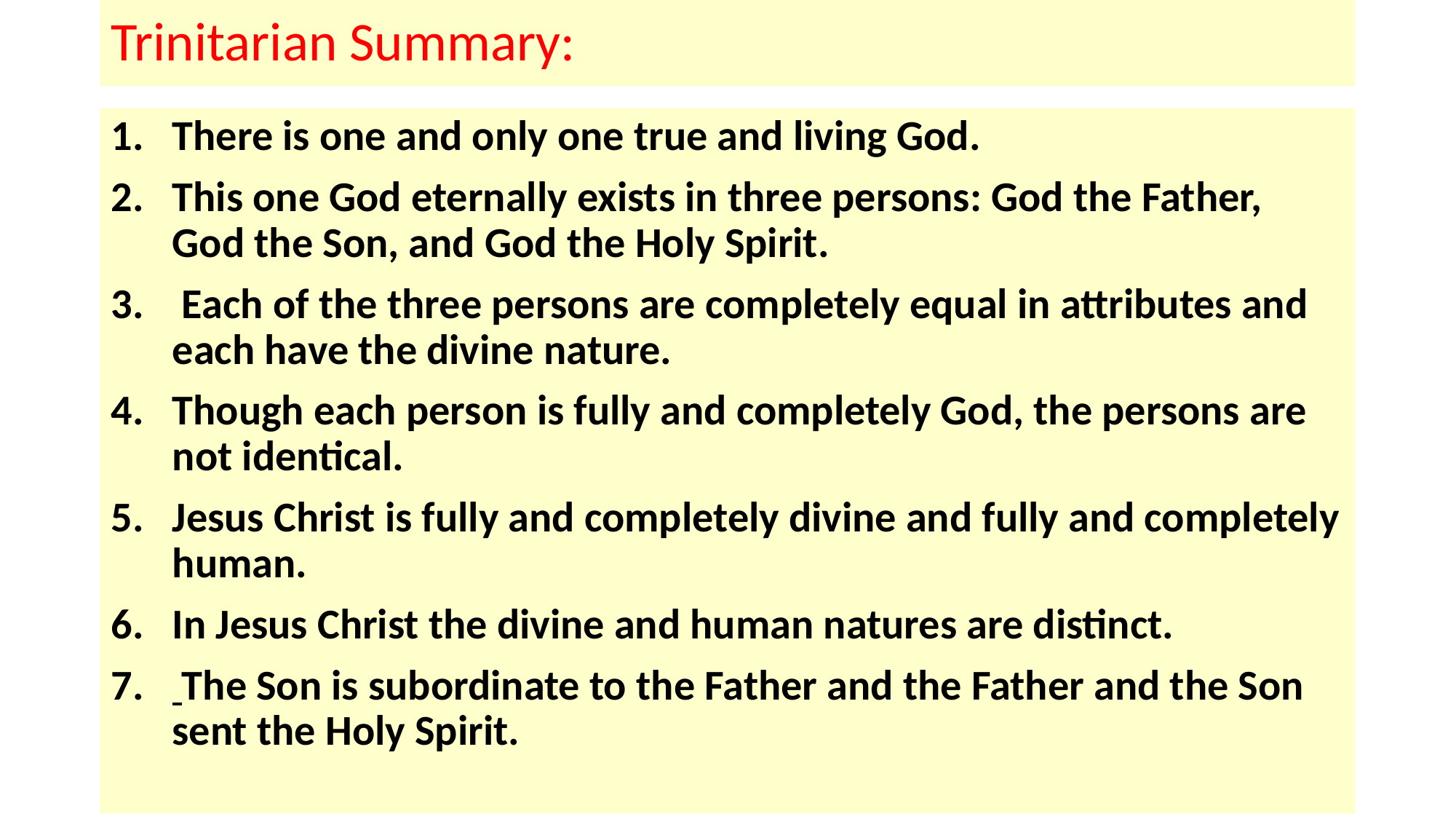

# Trinitarian Summary:
There is one and only one true and living God.
This one God eternally exists in three persons: God the Father, God the Son, and God the Holy Spirit.
 Each of the three persons are completely equal in attributes and each have the divine nature.
Though each person is fully and completely God, the persons are not identical.
Jesus Christ is fully and completely divine and fully and completely human.
In Jesus Christ the divine and human natures are distinct.
 The Son is subordinate to the Father and the Father and the Son sent the Holy Spirit.